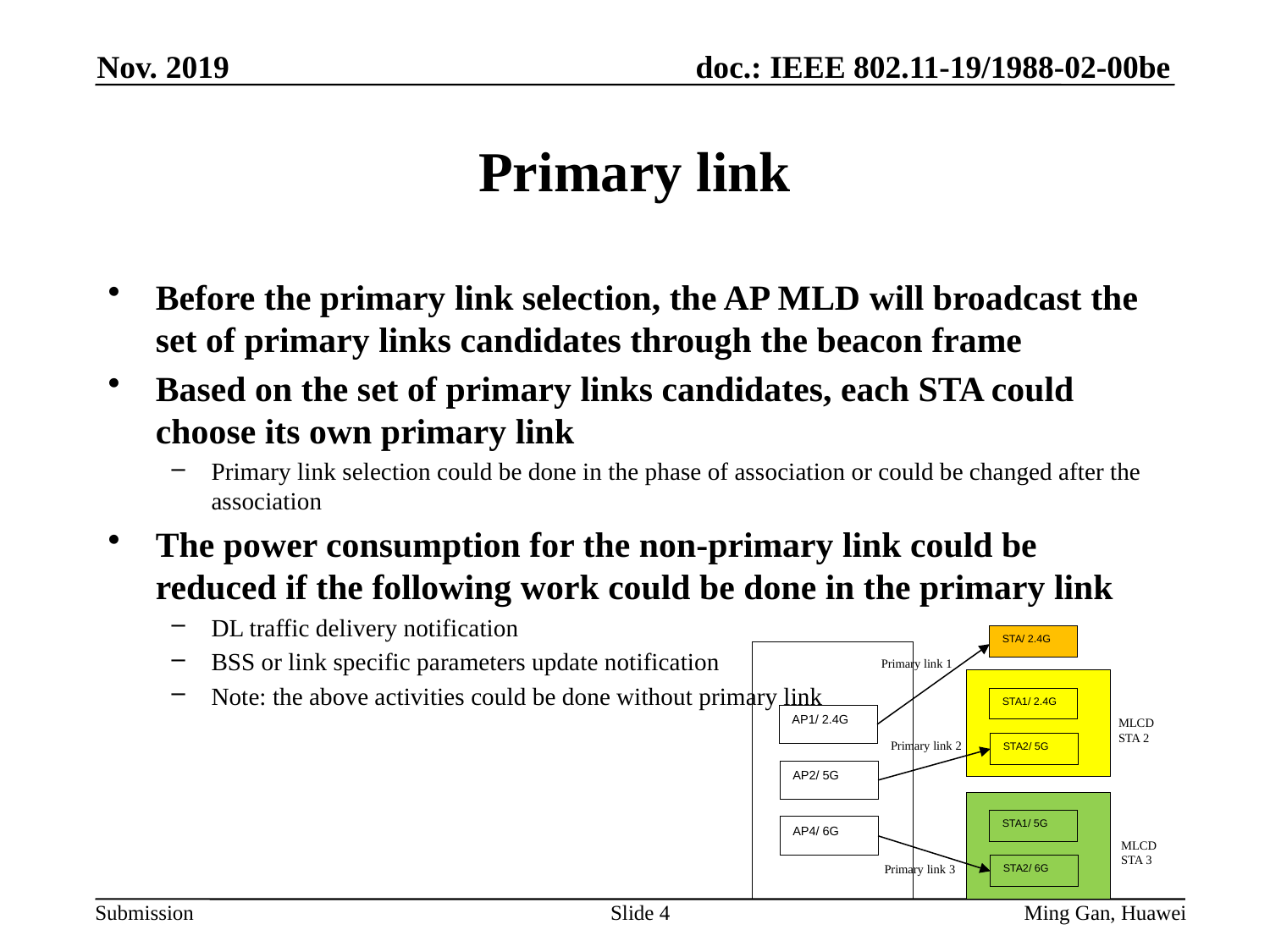

Nov. 2019
# Primary link
Before the primary link selection, the AP MLD will broadcast the set of primary links candidates through the beacon frame
Based on the set of primary links candidates, each STA could choose its own primary link
Primary link selection could be done in the phase of association or could be changed after the association
The power consumption for the non-primary link could be reduced if the following work could be done in the primary link
DL traffic delivery notification
BSS or link specific parameters update notification
Note: the above activities could be done without primary link

STA/ 2.4G

Primary link 1

STA1/ 2.4G

STA2/ 5G

AP1/ 2.4G

MLCD STA 2
Primary link 2
AP2/ 5G

STA1/ 5G

STA2/ 6G

AP4/ 6G

MLCD STA 3
Primary link 3
Slide 4
Ming Gan, Huawei